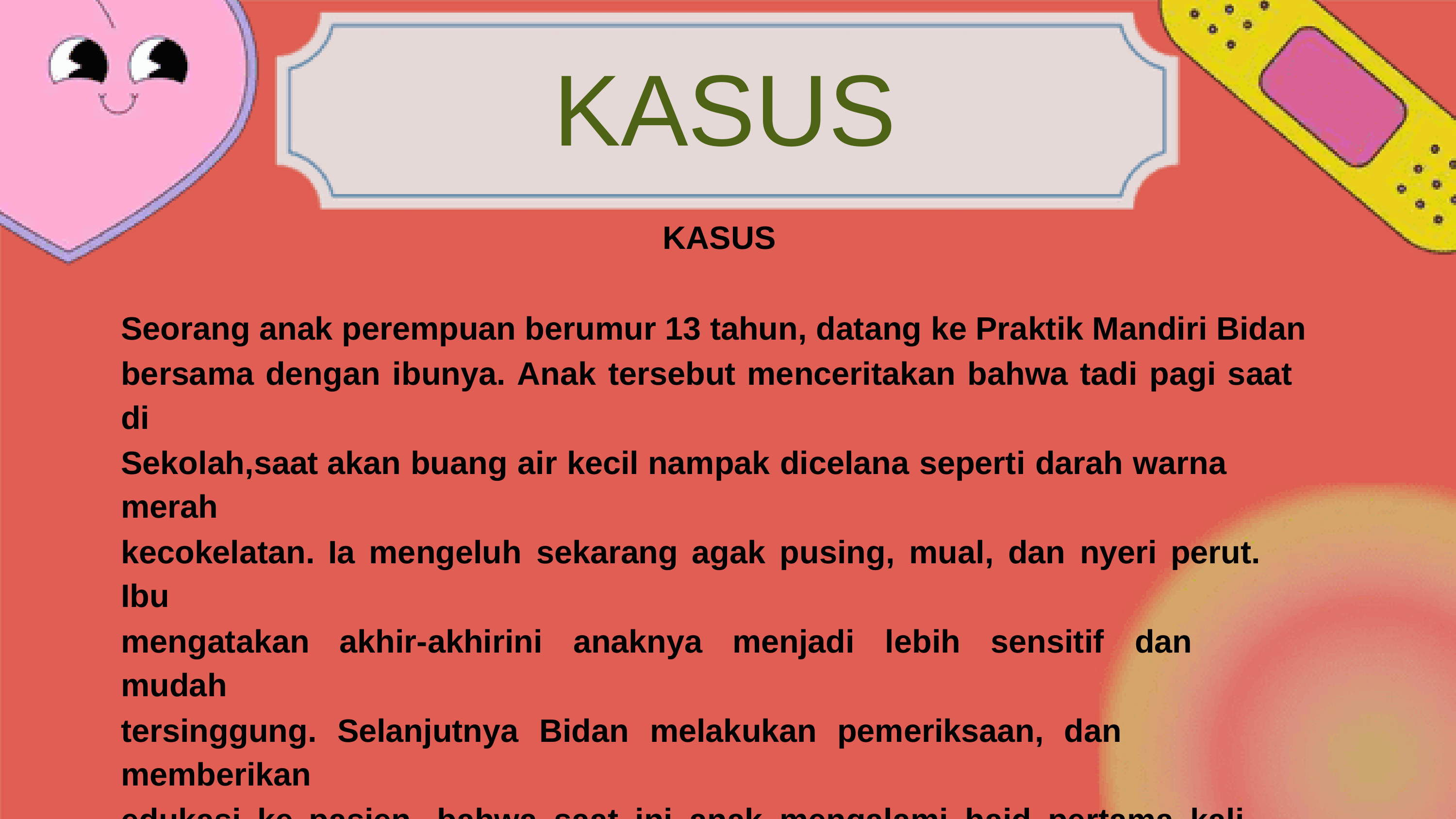

KASUS
KASUS
Seorang anak perempuan berumur 13 tahun, datang ke Praktik Mandiri Bidan
bersama dengan ibunya. Anak tersebut menceritakan bahwa tadi pagi saat di
Sekolah,saat akan buang air kecil nampak dicelana seperti darah warna merah
kecokelatan. Ia mengeluh sekarang agak pusing, mual, dan nyeri perut. Ibu
mengatakan akhir-akhirini anaknya menjadi lebih sensitif dan mudah
tersinggung. Selanjutnya Bidan melakukan pemeriksaan, dan memberikan
edukasi ke pasien, bahwa saat ini anak mengalami haid pertama kali yang
disebut dengan Menarche.